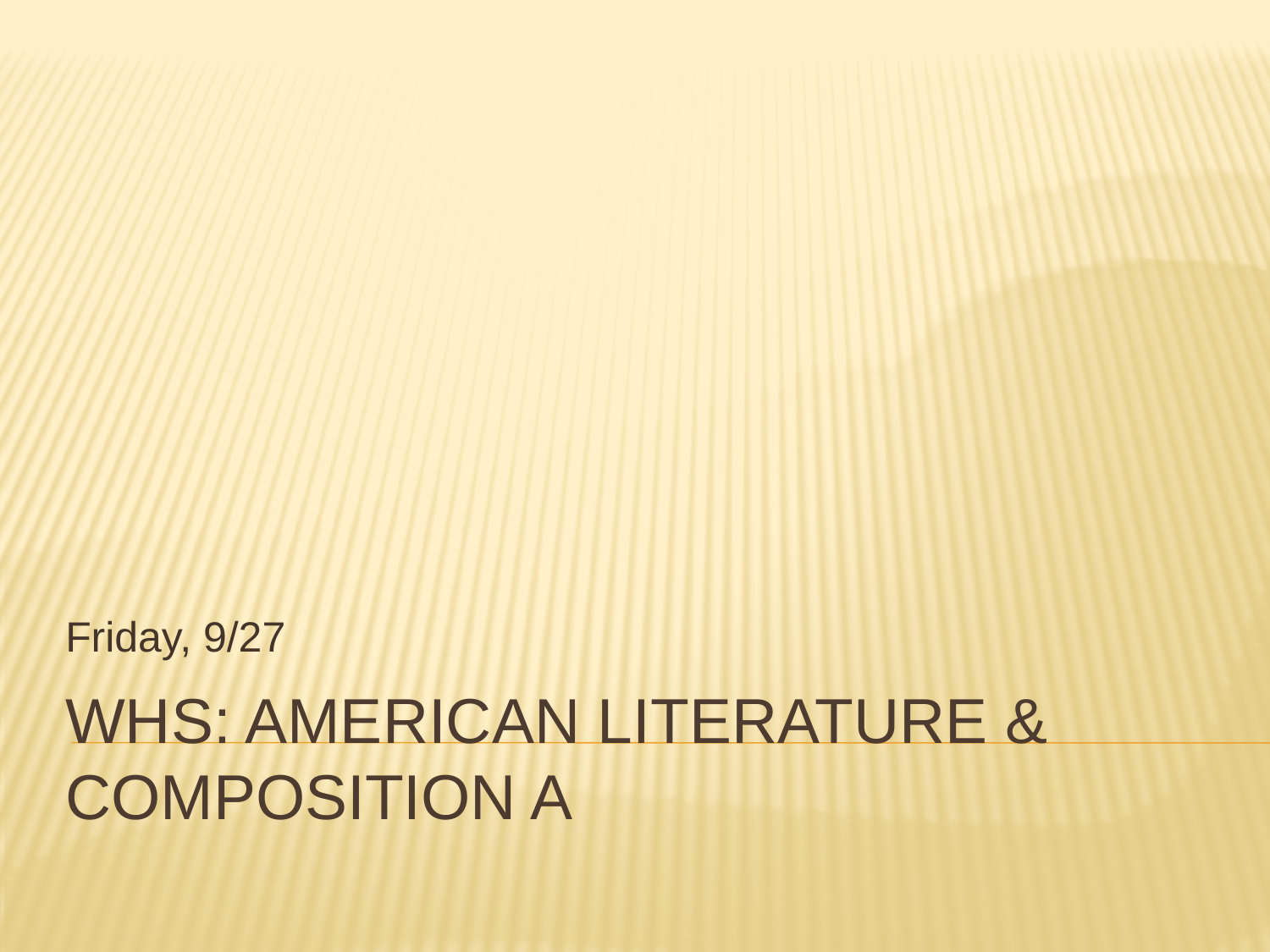

Friday, 9/27
# WHS: American literature & Composition A